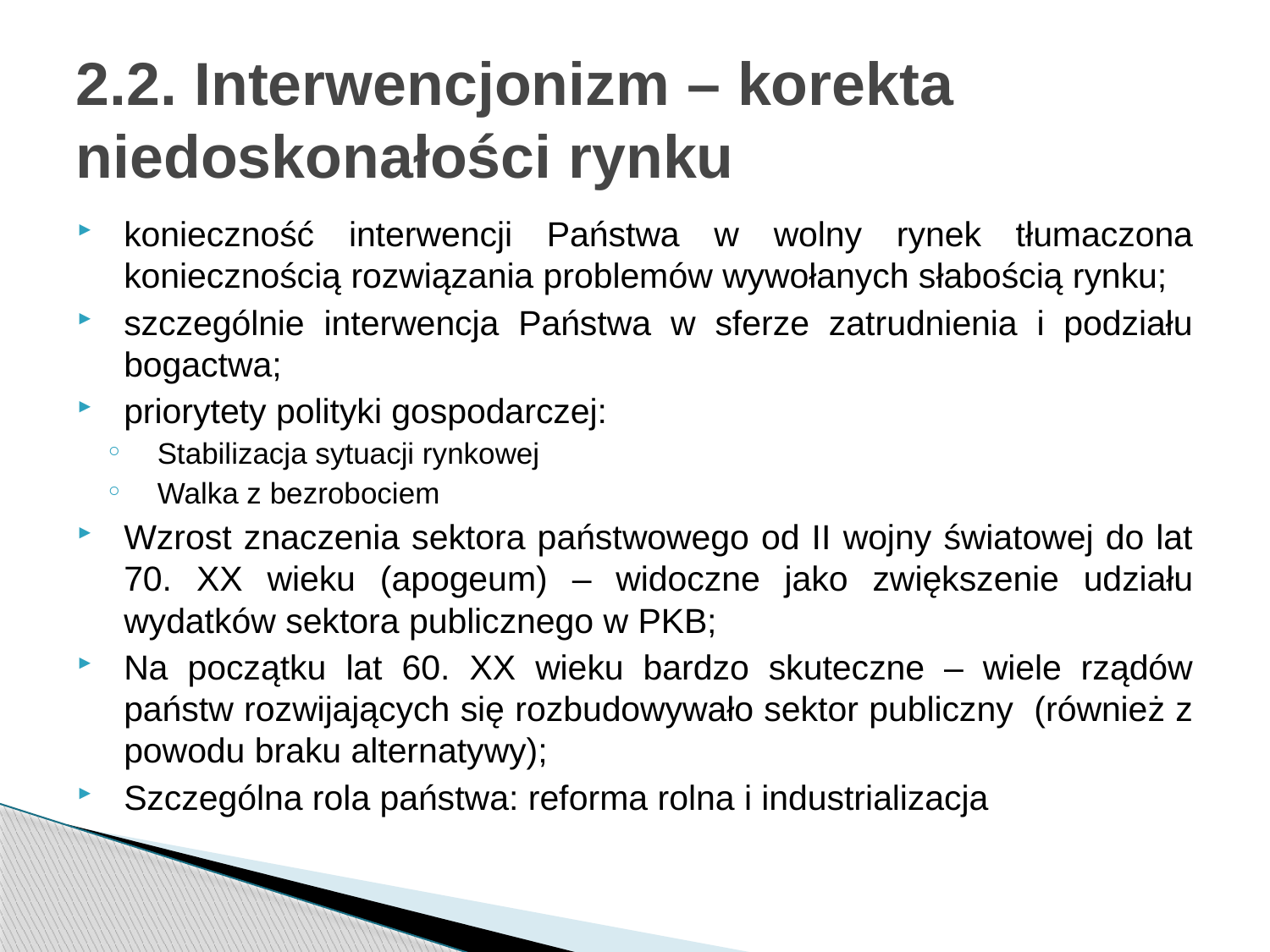

# 2.2. Interwencjonizm – korekta niedoskonałości rynku
konieczność interwencji Państwa w wolny rynek tłumaczona koniecznością rozwiązania problemów wywołanych słabością rynku;
szczególnie interwencja Państwa w sferze zatrudnienia i podziału bogactwa;
priorytety polityki gospodarczej:
Stabilizacja sytuacji rynkowej
Walka z bezrobociem
Wzrost znaczenia sektora państwowego od II wojny światowej do lat 70. XX wieku (apogeum) – widoczne jako zwiększenie udziału wydatków sektora publicznego w PKB;
Na początku lat 60. XX wieku bardzo skuteczne – wiele rządów państw rozwijających się rozbudowywało sektor publiczny  (również z powodu braku alternatywy);
Szczególna rola państwa: reforma rolna i industrializacja